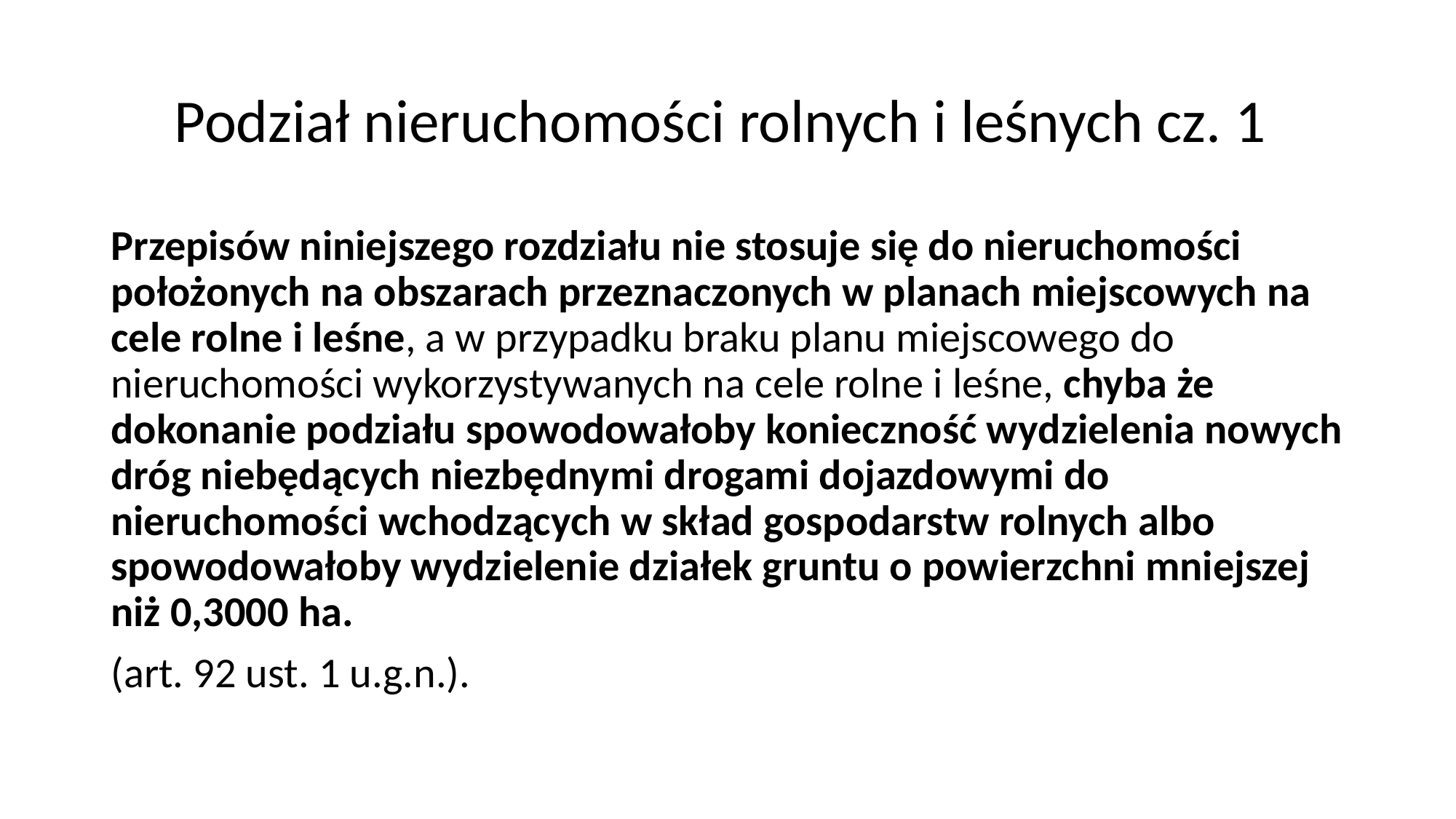

# Podział nieruchomości rolnych i leśnych cz. 1
Przepisów niniejszego rozdziału nie stosuje się do nieruchomości położonych na obszarach przeznaczonych w planach miejscowych na cele rolne i leśne, a w przypadku braku planu miejscowego do nieruchomości wykorzystywanych na cele rolne i leśne, chyba że dokonanie podziału spowodowałoby konieczność wydzielenia nowych dróg niebędących niezbędnymi drogami dojazdowymi do nieruchomości wchodzących w skład gospodarstw rolnych albo spowodowałoby wydzielenie działek gruntu o powierzchni mniejszej niż 0,3000 ha.
(art. 92 ust. 1 u.g.n.).